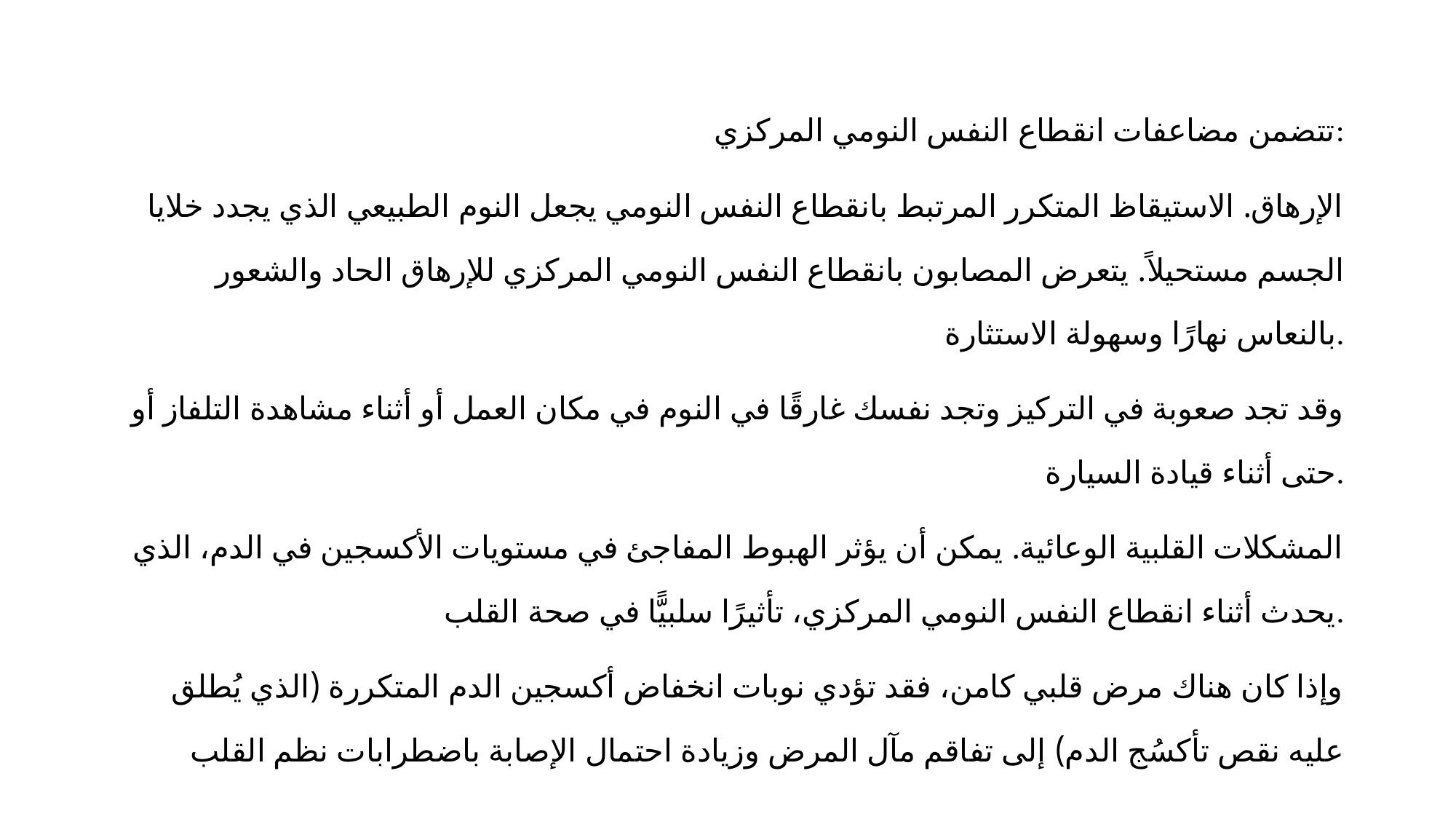

تتضمن مضاعفات انقطاع النفس النومي المركزي:
الإرهاق. الاستيقاظ المتكرر المرتبط بانقطاع النفس النومي يجعل النوم الطبيعي الذي يجدد خلايا الجسم مستحيلاً. يتعرض المصابون بانقطاع النفس النومي المركزي للإرهاق الحاد والشعور بالنعاس نهارًا وسهولة الاستثارة.
وقد تجد صعوبة في التركيز وتجد نفسك غارقًا في النوم في مكان العمل أو أثناء مشاهدة التلفاز أو حتى أثناء قيادة السيارة.
المشكلات القلبية الوعائية. يمكن أن يؤثر الهبوط المفاجئ في مستويات الأكسجين في الدم، الذي يحدث أثناء انقطاع النفس النومي المركزي، تأثيرًا سلبيًّا في صحة القلب.
وإذا كان هناك مرض قلبي كامن، فقد تؤدي نوبات انخفاض أكسجين الدم المتكررة (الذي يُطلق عليه نقص تأكسُج الدم) إلى تفاقم مآل المرض وزيادة احتمال الإصابة باضطرابات نظم القلب